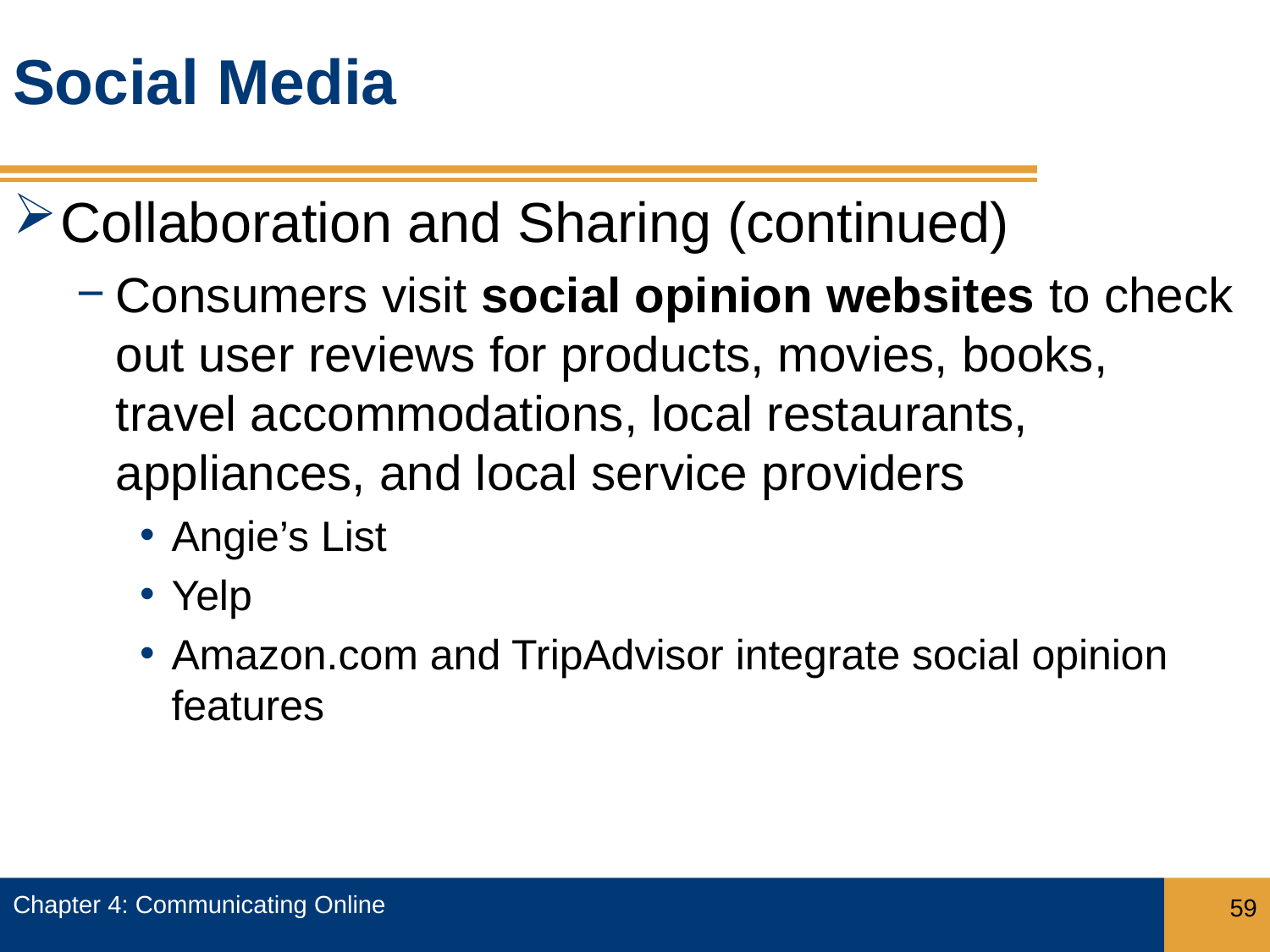

# Social Media
Collaboration and Sharing (continued)
Consumers visit social opinion websites to check out user reviews for products, movies, books, travel accommodations, local restaurants, appliances, and local service providers
Angie’s List
Yelp
Amazon.com and TripAdvisor integrate social opinion features
Chapter 4: Communicating Online
59